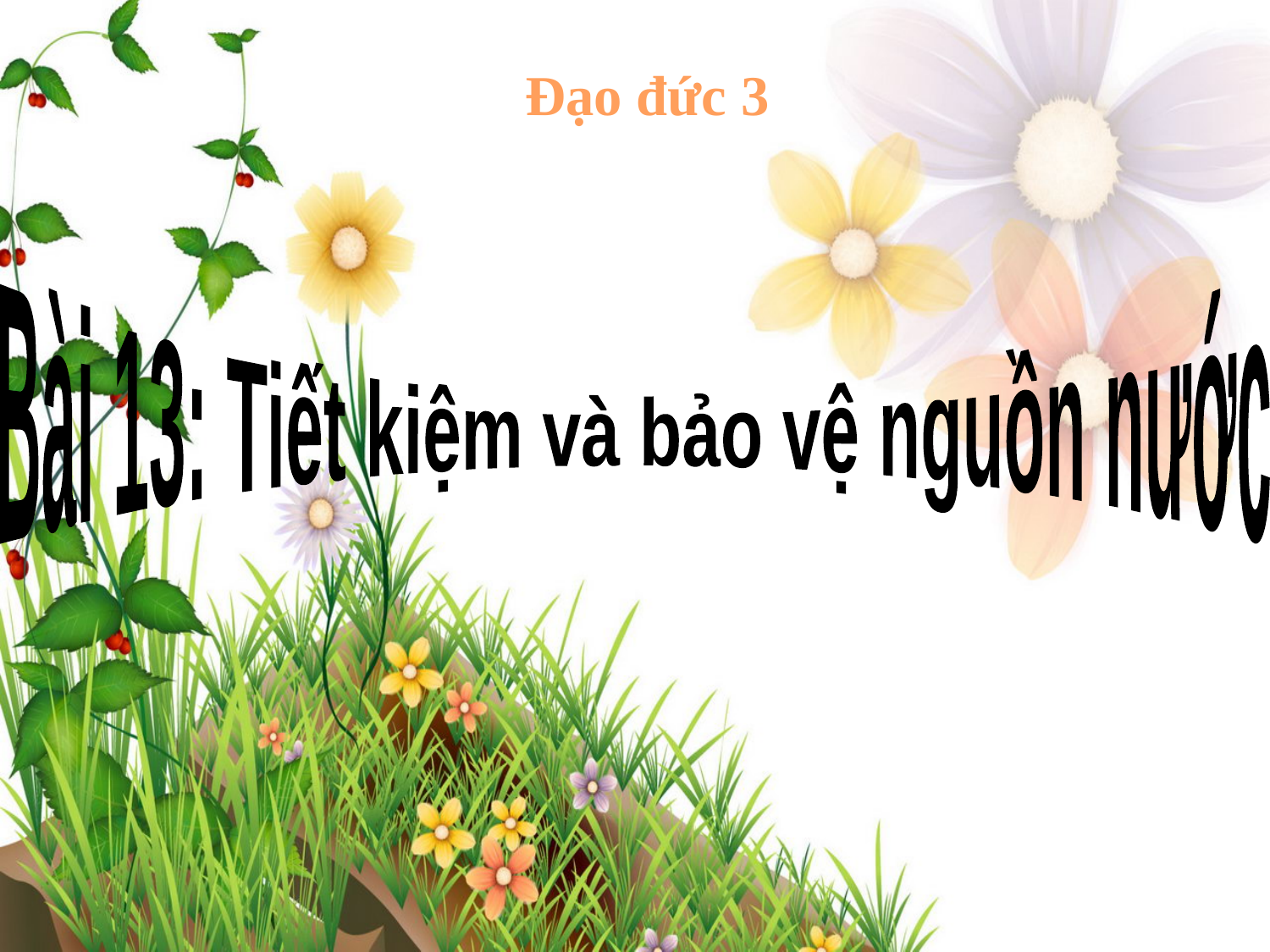

Đạo đức 3

Bài 13: Tiết kiệm và bảo vệ nguồn nước